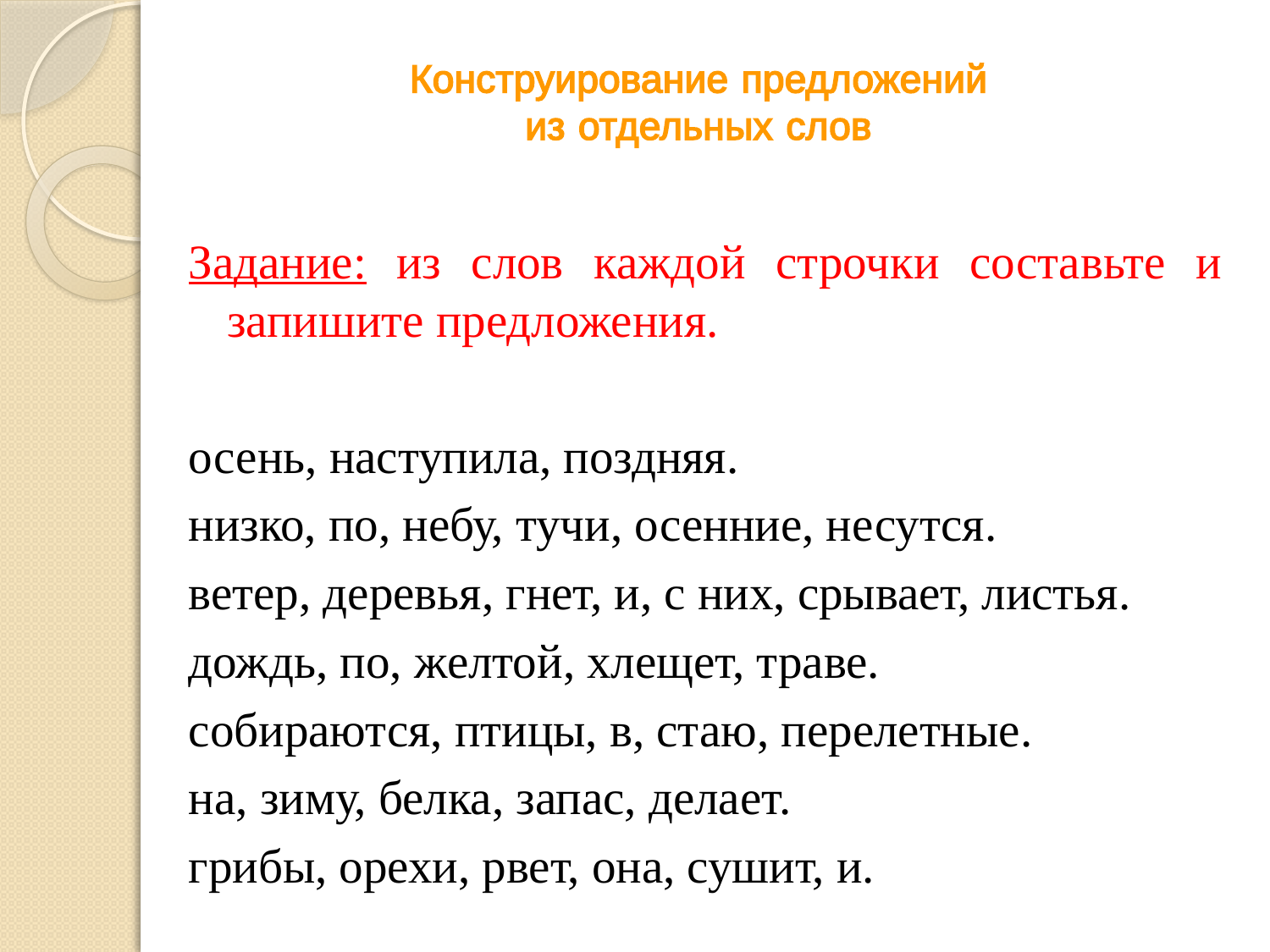

# Конструирование предложений из отдельных слов

Задание: из слов каждой строчки составьте и запишите предложения.

осень, наступила, поздняя.
низко, по, небу, тучи, осенние, несутся.
ветер, деревья, гнет, и, с них, срывает, листья.
дождь, по, желтой, хлещет, траве.
собираются, птицы, в, стаю, перелетные.
на, зиму, белка, запас, делает.
грибы, орехи, рвет, она, сушит, и.